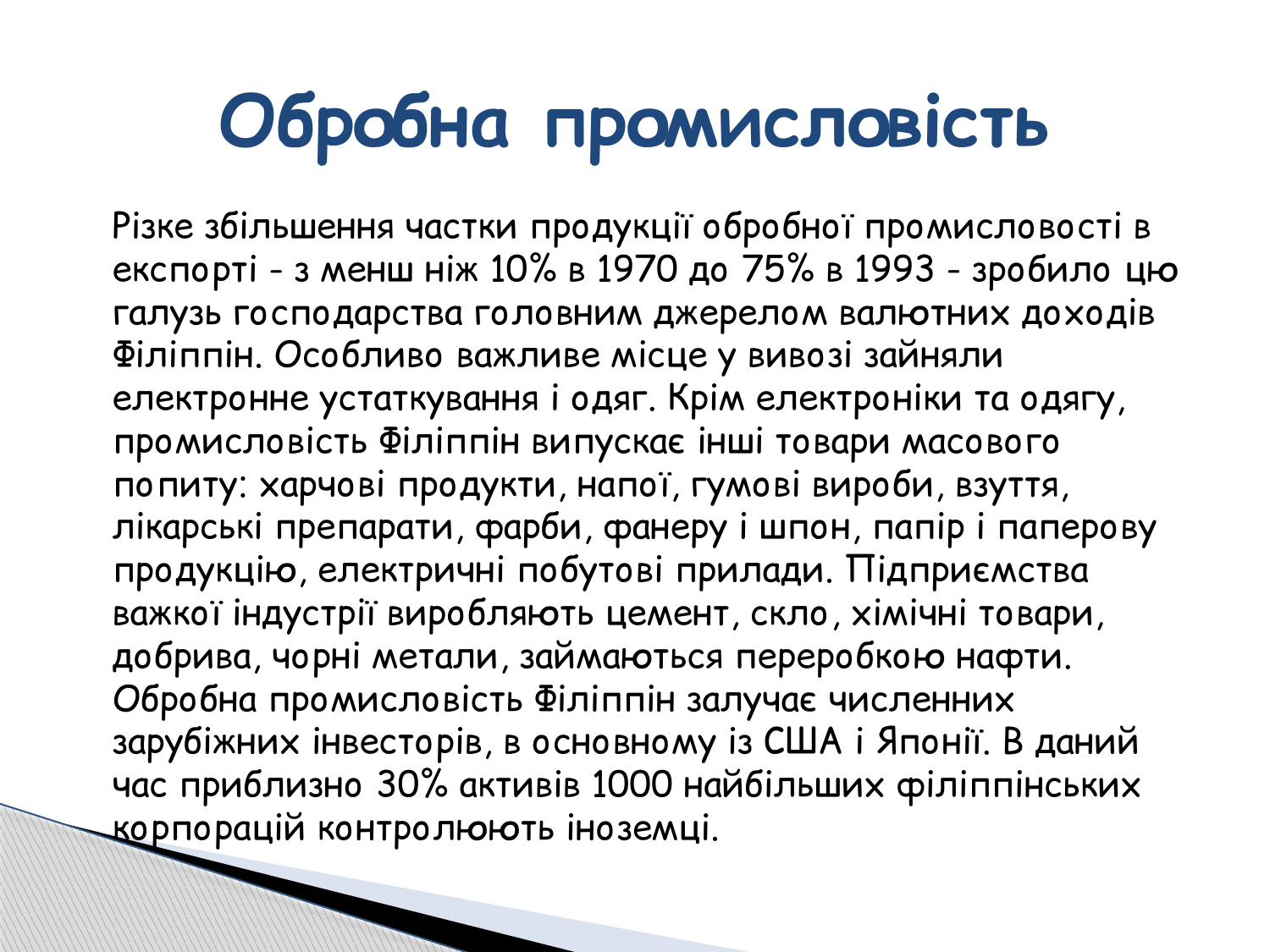

# Обробна промисловість
		Різке збільшення частки продукції обробної промисловості в експорті - з менш ніж 10% в 1970 до 75% в 1993 - зробило цю галузь господарства головним джерелом валютних доходів Філіппін. Особливо важливе місце у вивозі зайняли електронне устаткування і одяг. Крім електроніки та одягу, промисловість Філіппін випускає інші товари масового попиту: харчові продукти, напої, гумові вироби, взуття, лікарські препарати, фарби, фанеру і шпон, папір і паперову продукцію, електричні побутові прилади. Підприємства важкої індустрії виробляють цемент, скло, хімічні товари, добрива, чорні метали, займаються переробкою нафти. Обробна промисловість Філіппін залучає численних зарубіжних інвесторів, в основному із США і Японії. В даний час приблизно 30% активів 1000 найбільших філіппінських корпорацій контролюють іноземці.